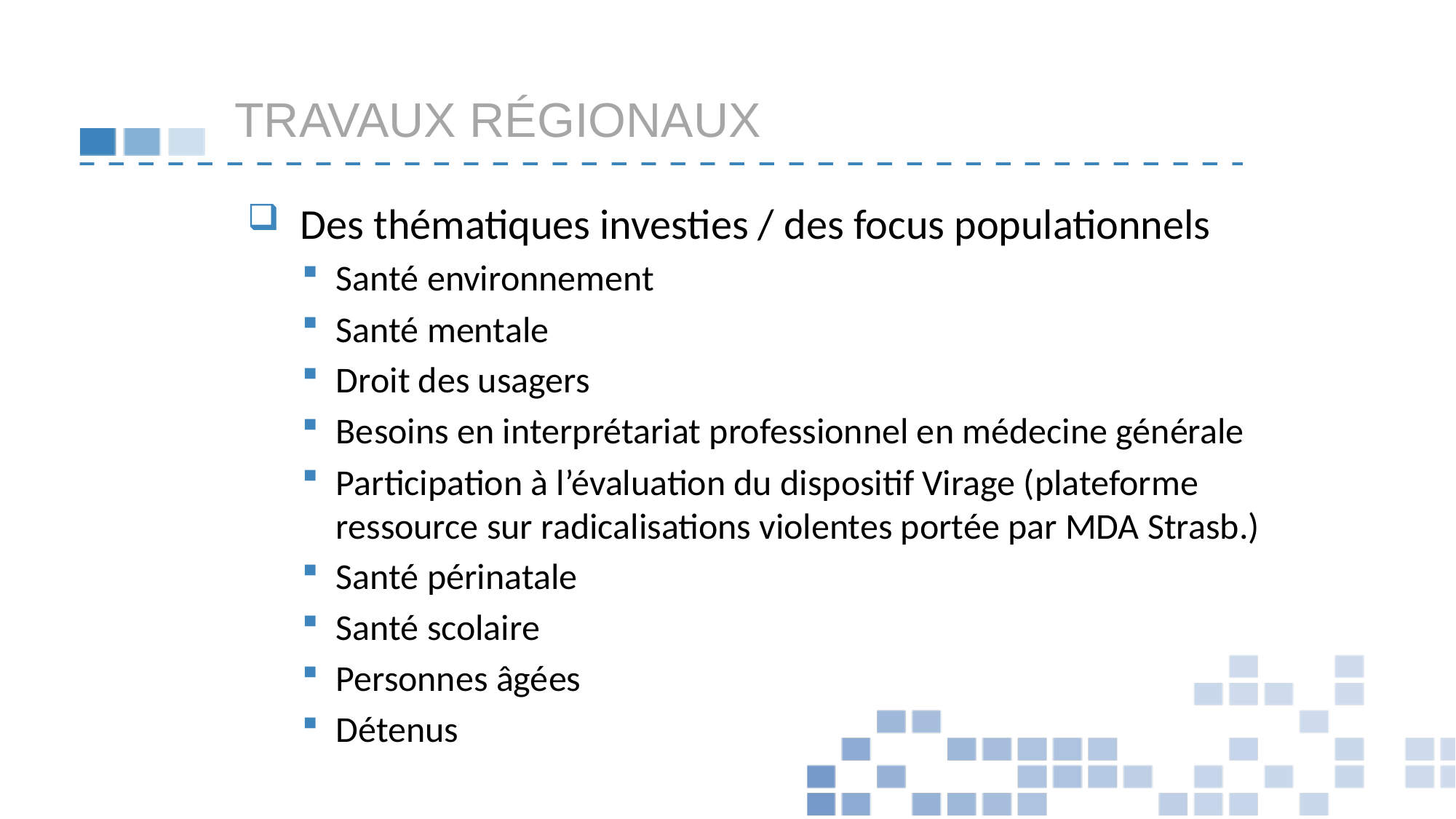

# Travaux régionaux
Des thématiques investies / des focus populationnels
Santé environnement
Santé mentale
Droit des usagers
Besoins en interprétariat professionnel en médecine générale
Participation à l’évaluation du dispositif Virage (plateforme ressource sur radicalisations violentes portée par MDA Strasb.)
Santé périnatale
Santé scolaire
Personnes âgées
Détenus